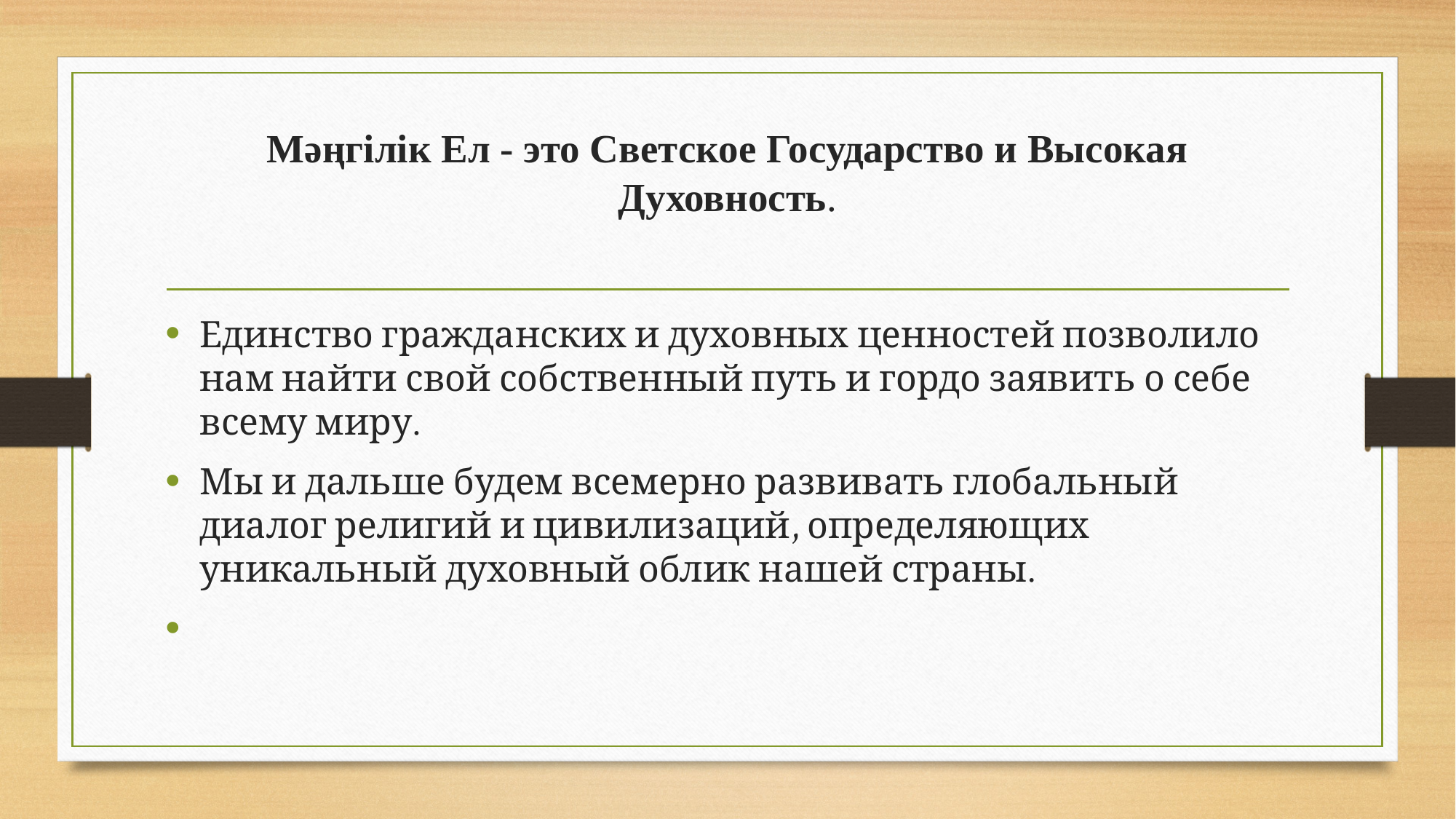

# Мәңгілік Ел - это Светское Государство и Высокая Духовность.
Единство гражданских и духовных ценностей позволило нам найти свой собственный путь и гордо заявить о себе всему миру.
Мы и дальше будем всемерно развивать глобальный диалог религий и цивилизаций, определяющих уникальный духовный облик нашей страны.